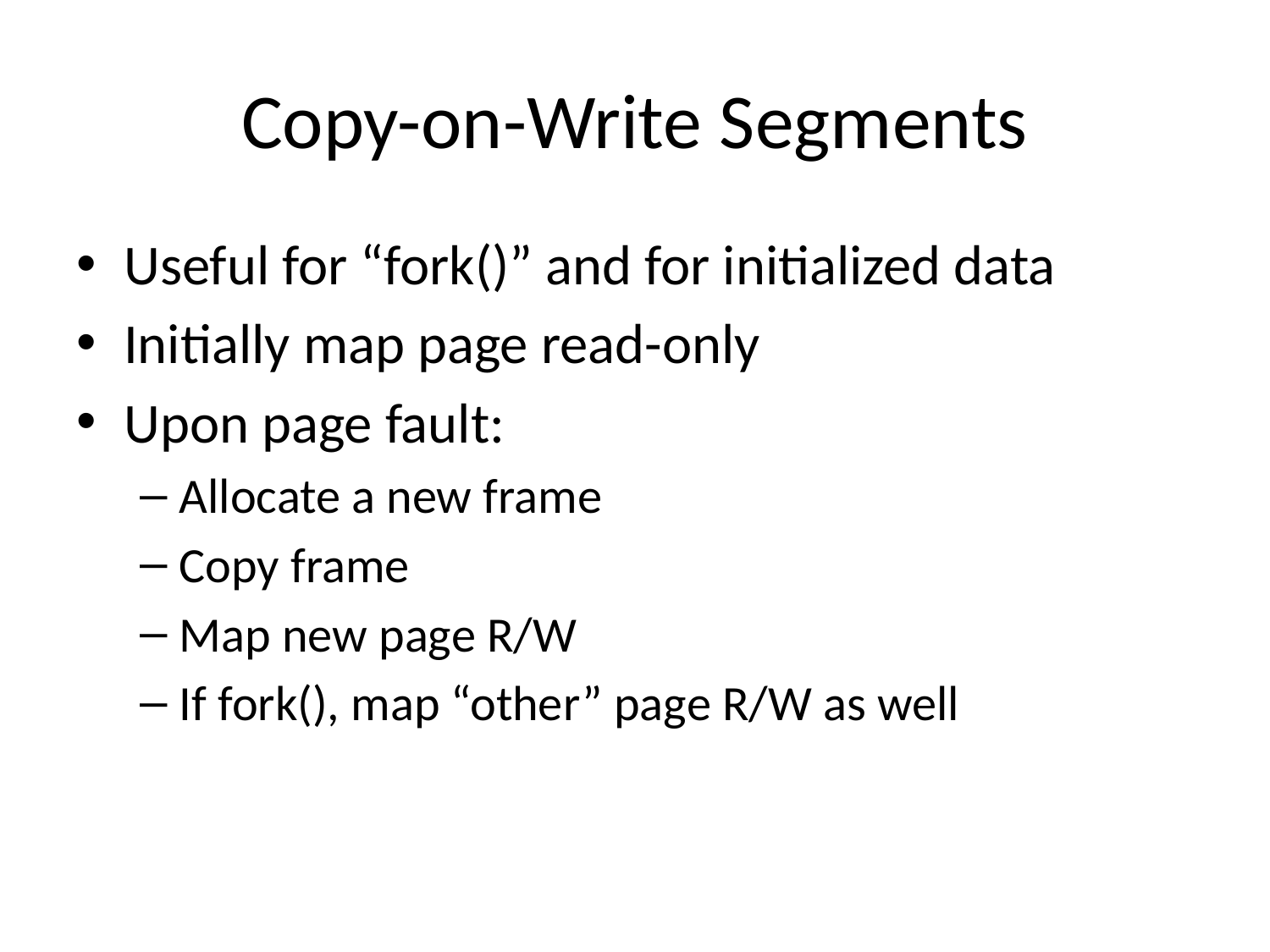

# Copy-on-Write Segments
Useful for “fork()” and for initialized data
Initially map page read-only
Upon page fault:
Allocate a new frame
Copy frame
Map new page R/W
If fork(), map “other” page R/W as well